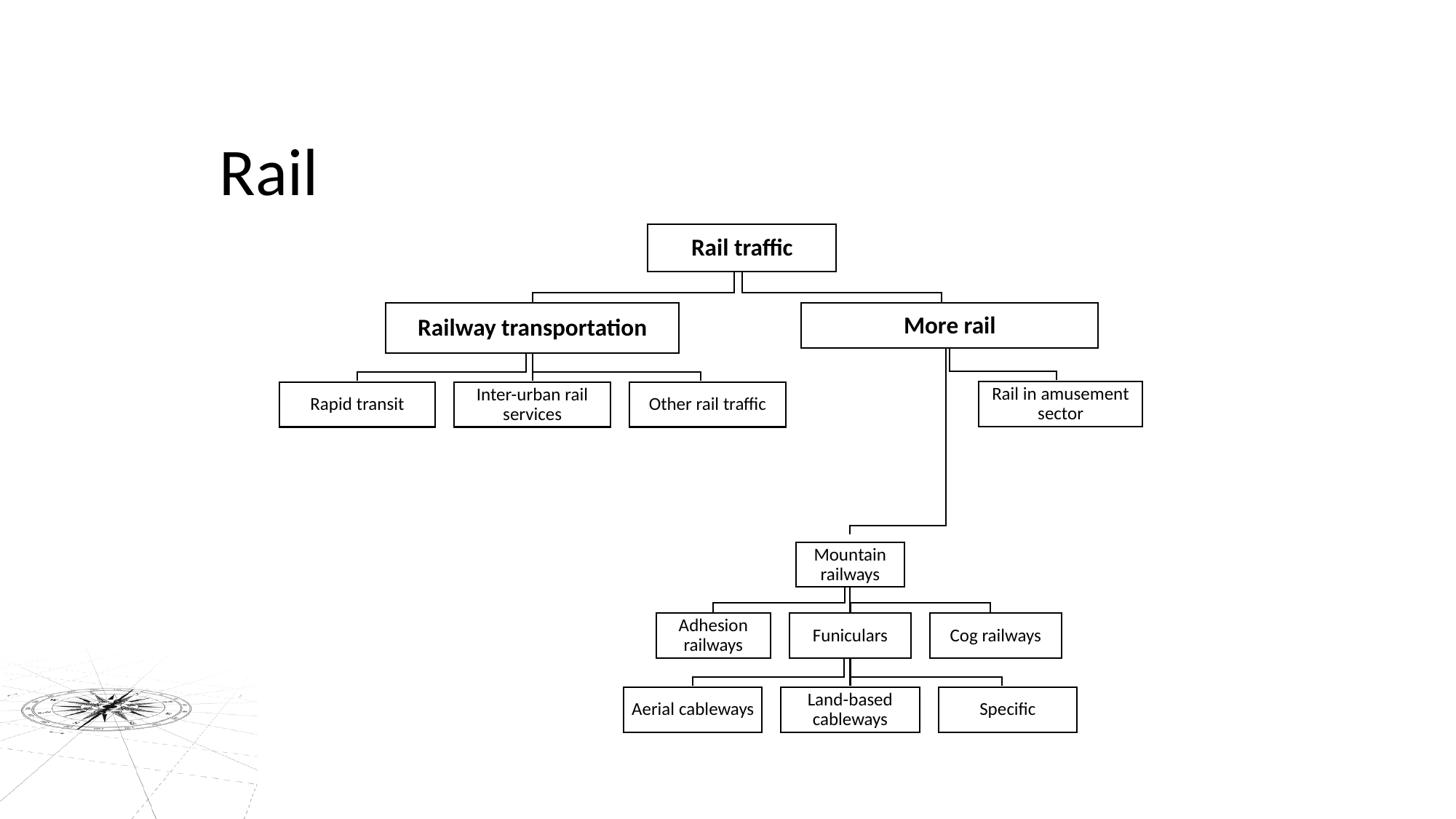

# Rail
Rail traffic
Railway transportation
Rapid transit

Inter-urban rail services
Other rail traffic
More rail
Mountain railways
Adhesion railways
Funiculars
Aerial cableways
Land-based cableways
Specific

Cog railways
Rail in amusement sector